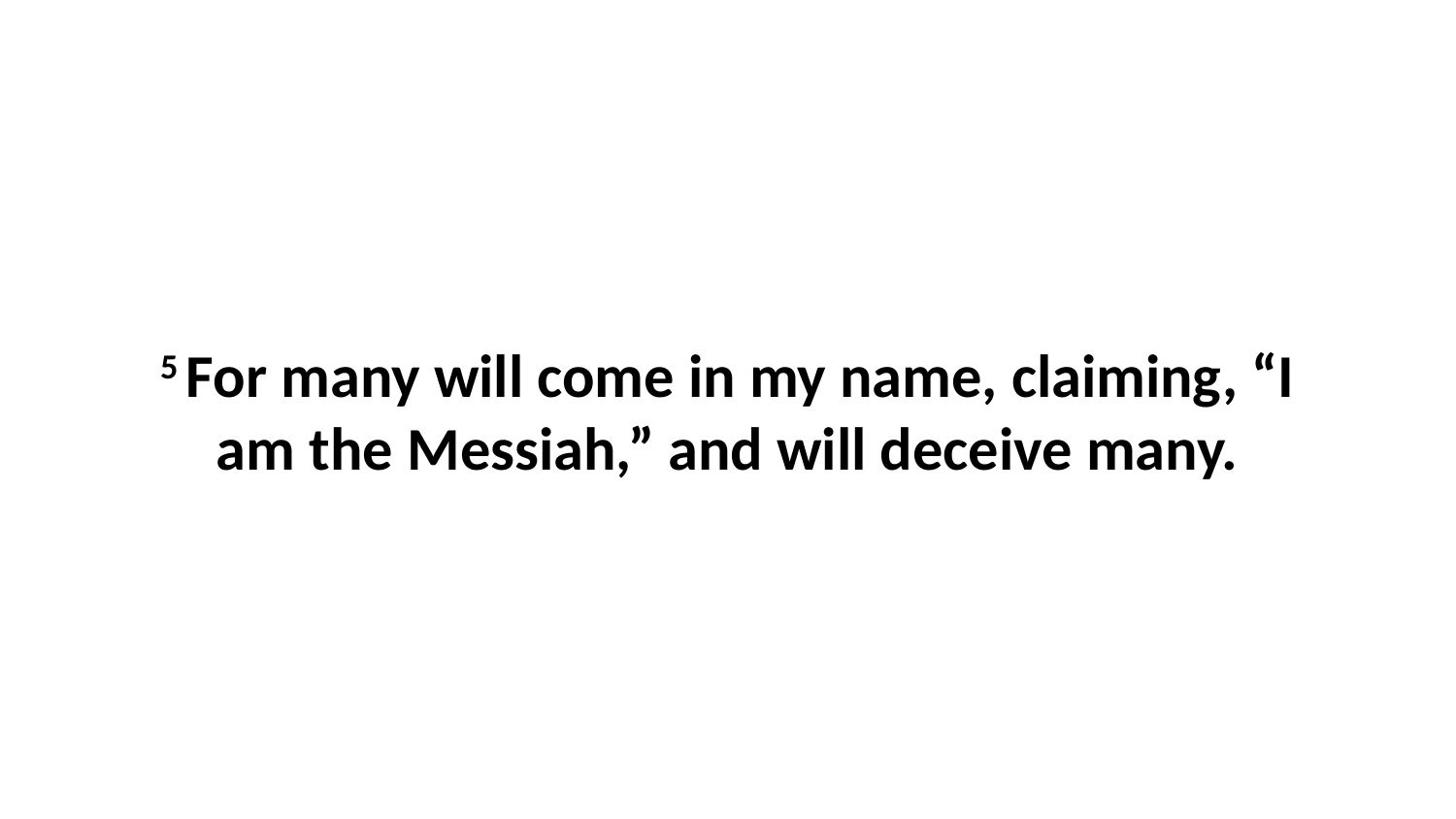

5 For many will come in my name, claiming, “I am the Messiah,” and will deceive many.